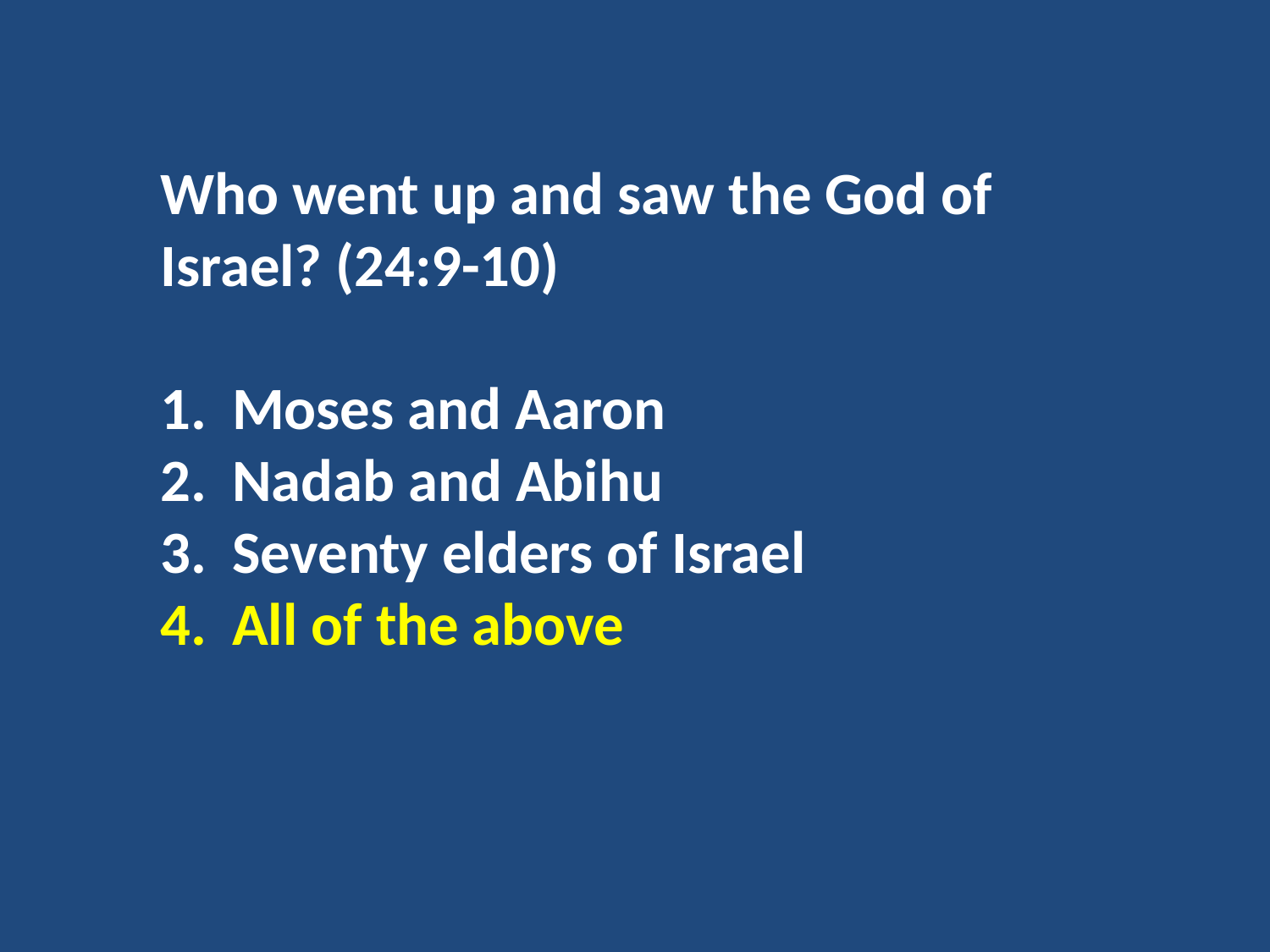

Who went up and saw the God of Israel? (24:9-10)

Moses and Aaron
Nadab and Abihu
Seventy elders of Israel
All of the above